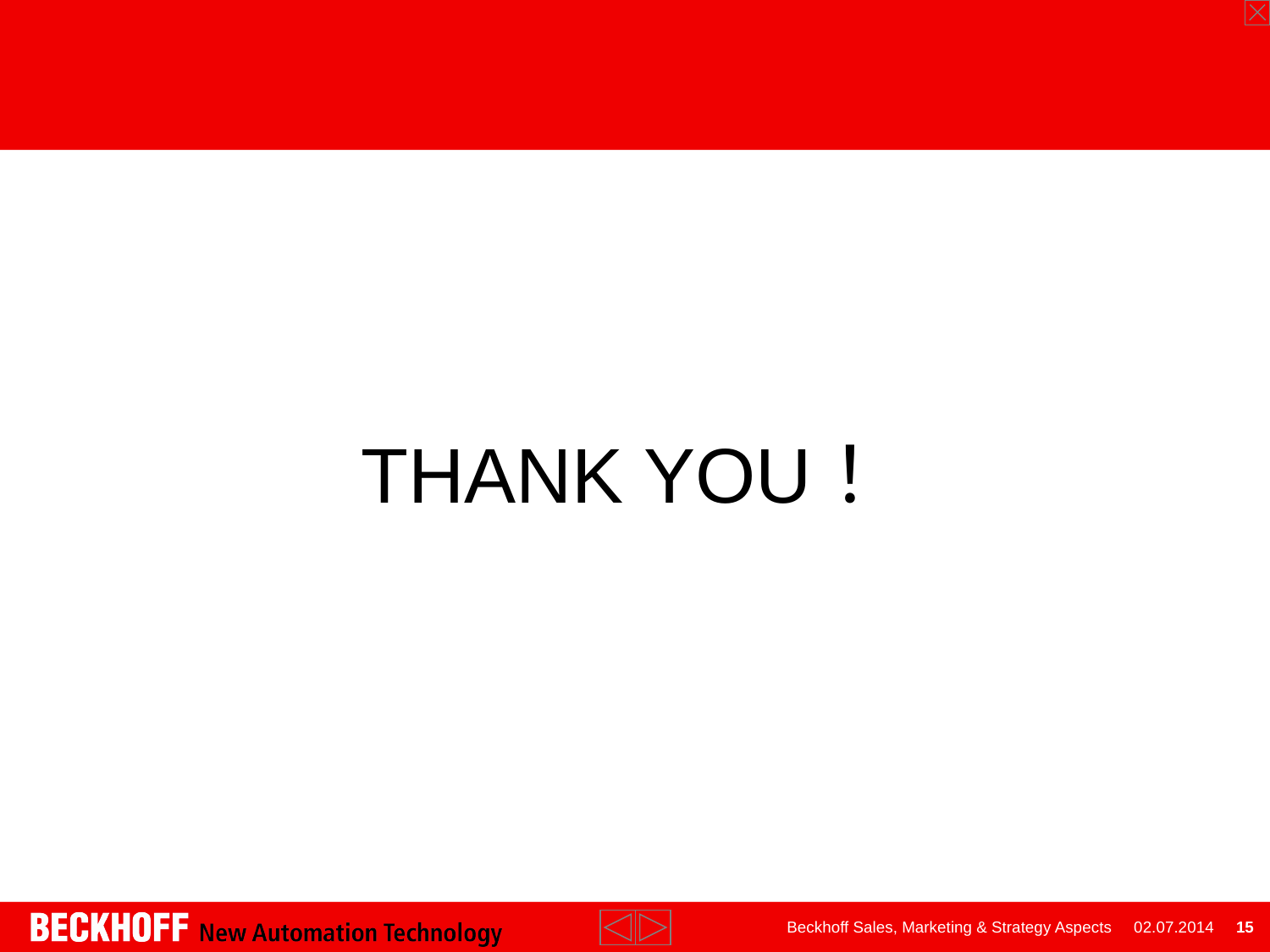

THANK YOU！
Beckhoff Sales, Marketing & Strategy Aspects     02.07.2014     15